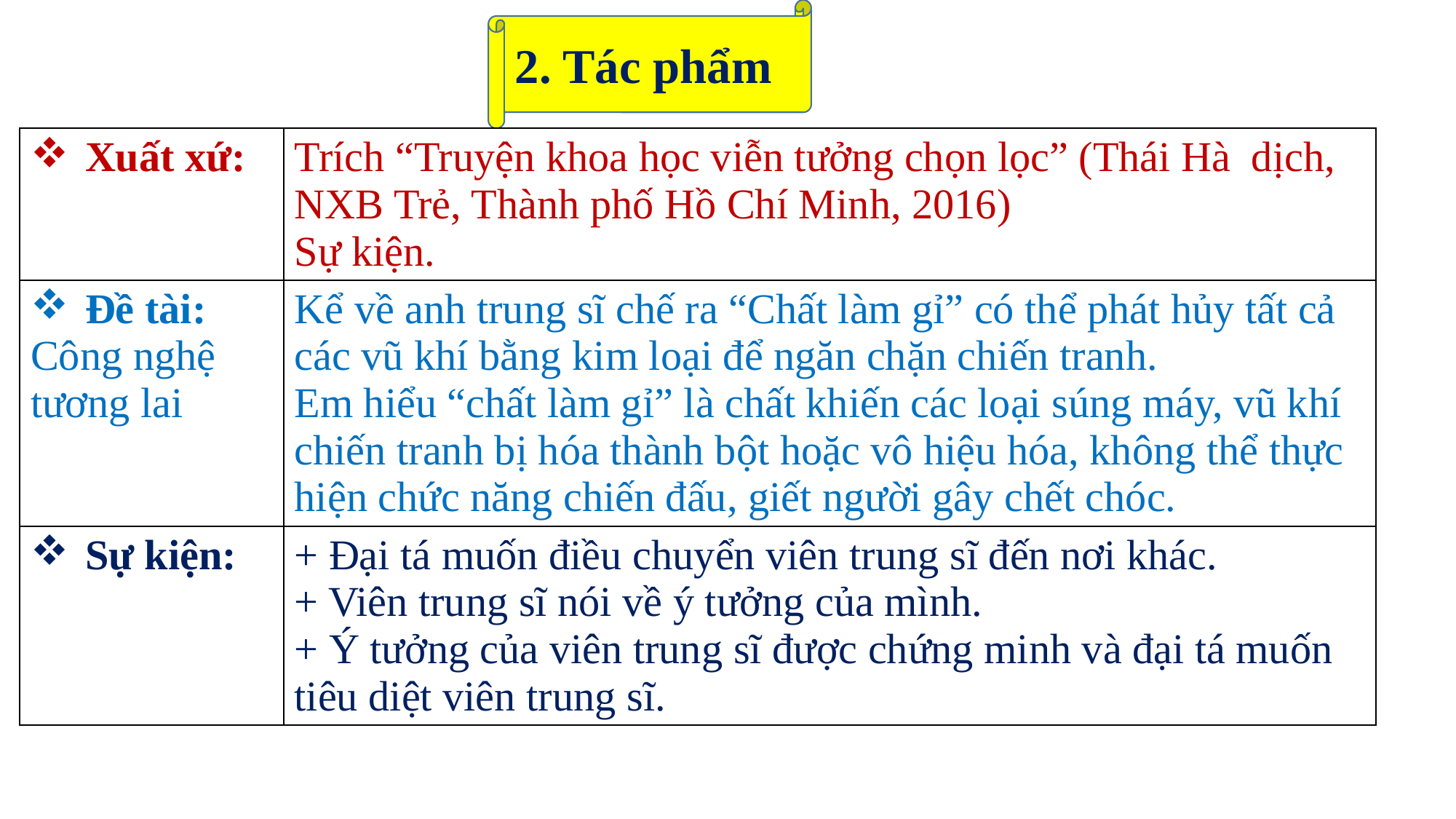

2. Tác phẩm
| Xuất xứ: | Trích “Truyện khoa học viễn tưởng chọn lọc” (Thái Hà dịch, NXB Trẻ, Thành phố Hồ Chí Minh, 2016) Sự kiện. |
| --- | --- |
| Đề tài: Công nghệ tương lai | Kể về anh trung sĩ chế ra “Chất làm gỉ” có thể phát hủy tất cả các vũ khí bằng kim loại để ngăn chặn chiến tranh. Em hiểu “chất làm gỉ” là chất khiến các loại súng máy, vũ khí chiến tranh bị hóa thành bột hoặc vô hiệu hóa, không thể thực hiện chức năng chiến đấu, giết người gây chết chóc. |
| Sự kiện: | + Đại tá muốn điều chuyển viên trung sĩ đến nơi khác. + Viên trung sĩ nói về ý tưởng của mình. + Ý tưởng của viên trung sĩ được chứng minh và đại tá muốn tiêu diệt viên trung sĩ. |